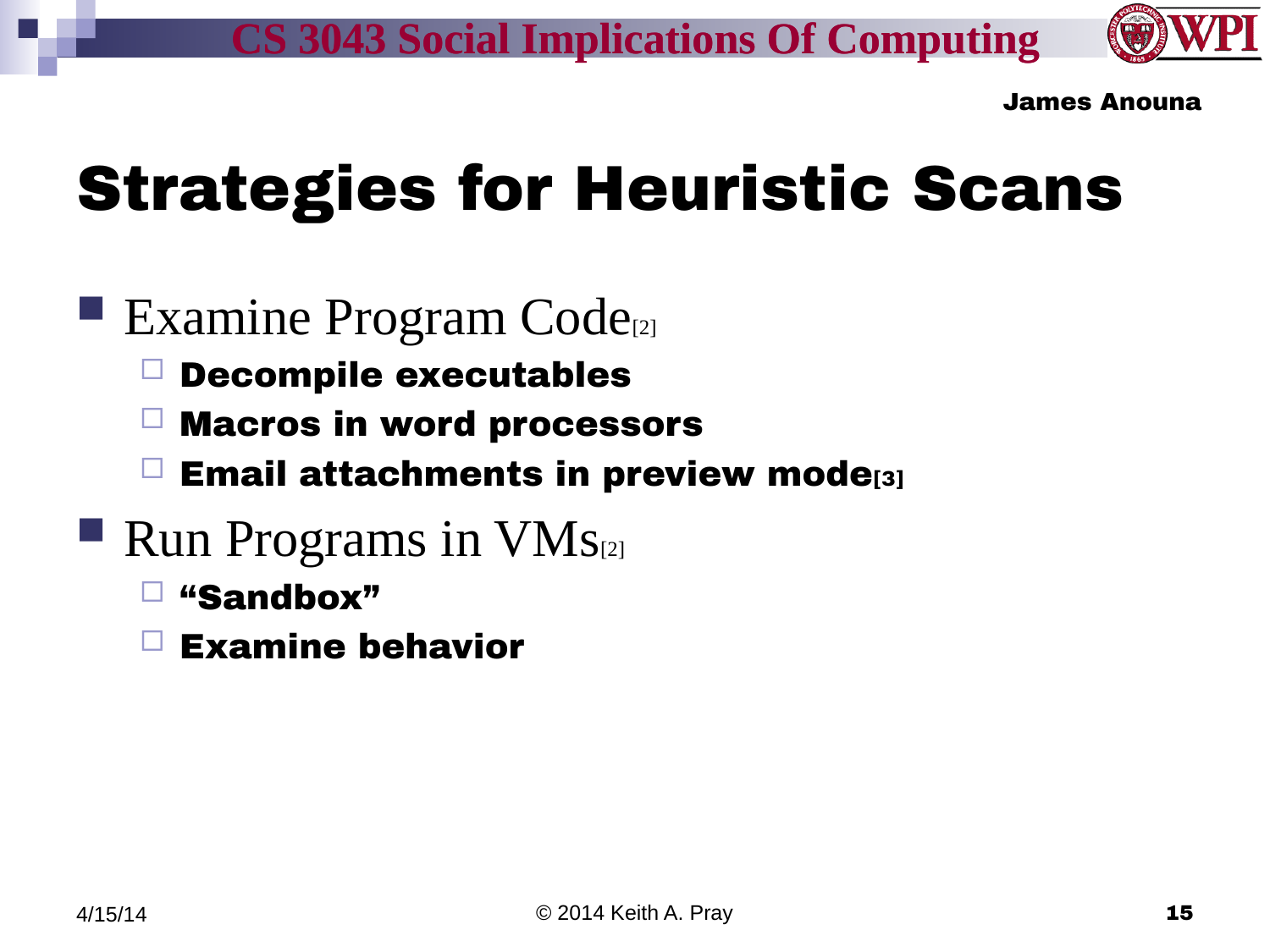

James Anouna
# Strategies for Heuristic Scans
Examine Program Code[2]
Decompile executables
Macros in word processors
Email attachments in preview mode[3]
Run Programs in VMs[2]
“Sandbox”
Examine behavior
4/15/14
© 2014 Keith A. Pray
15